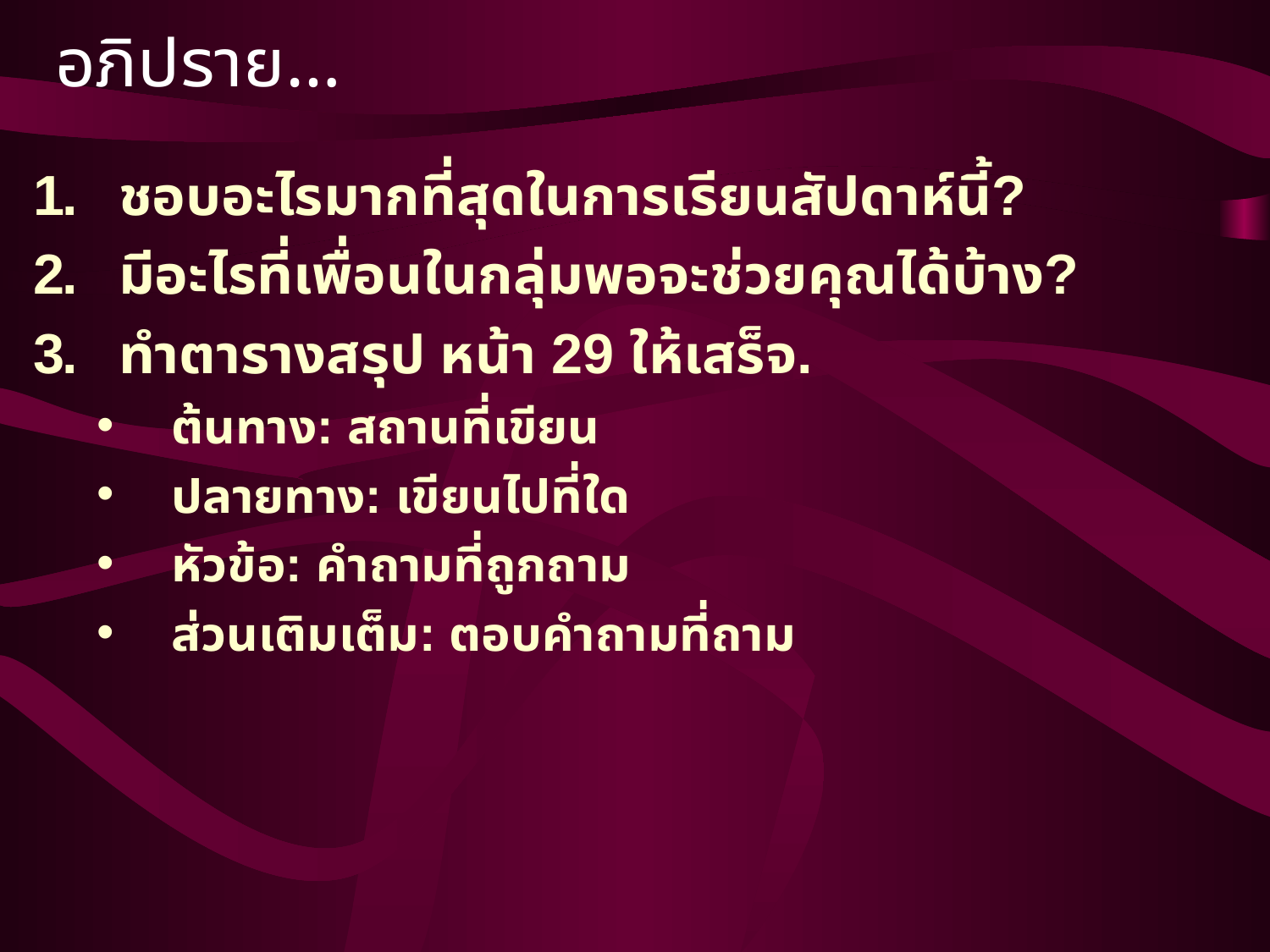

# อภิปราย…
ชอบอะไรมากที่สุดในการเรียนสัปดาห์นี้?
มีอะไรที่เพื่อนในกลุ่มพอจะช่วยคุณได้บ้าง?
ทำตารางสรุป หน้า 29 ให้เสร็จ.
ต้นทาง: สถานที่เขียน
ปลายทาง: เขียนไปที่ใด
หัวข้อ: คำถามที่ถูกถาม
ส่วนเติมเต็ม: ตอบคำถามที่ถาม